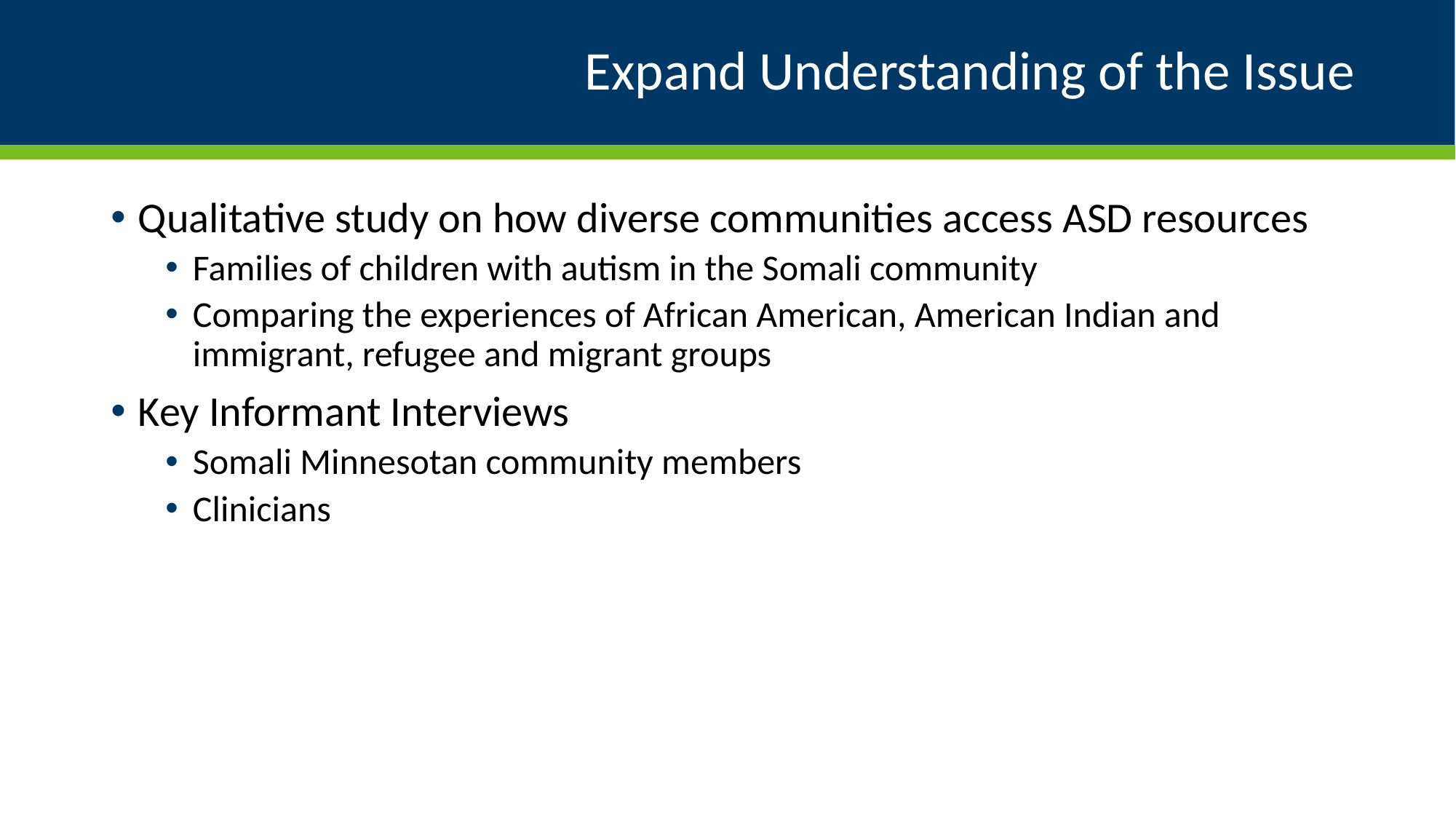

# Expand Understanding of the Issue
Qualitative study on how diverse communities access ASD resources
Families of children with autism in the Somali community
Comparing the experiences of African American, American Indian and  immigrant, refugee and migrant groups
Key Informant Interviews
Somali Minnesotan community members
Clinicians